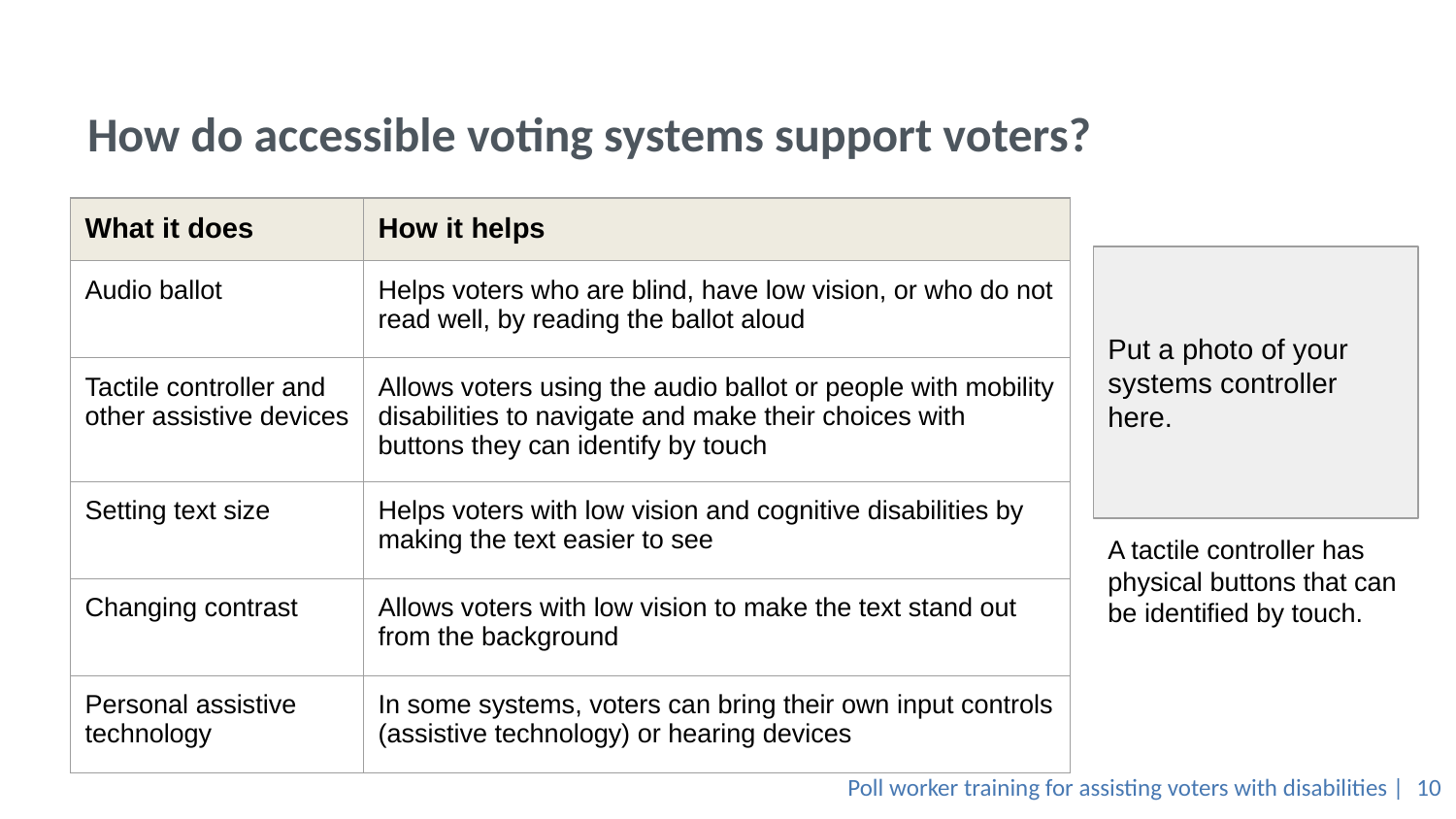

# How do accessible voting systems support voters?
| What it does | How it helps |
| --- | --- |
| Audio ballot | Helps voters who are blind, have low vision, or who do not read well, by reading the ballot aloud |
| Tactile controller and other assistive devices | Allows voters using the audio ballot or people with mobility disabilities to navigate and make their choices with buttons they can identify by touch |
| Setting text size | Helps voters with low vision and cognitive disabilities by making the text easier to see |
| Changing contrast | Allows voters with low vision to make the text stand out from the background |
| Personal assistive technology | In some systems, voters can bring their own input controls (assistive technology) or hearing devices |
Put a photo of your systems controller here.
A tactile controller has physical buttons that can be identified by touch.